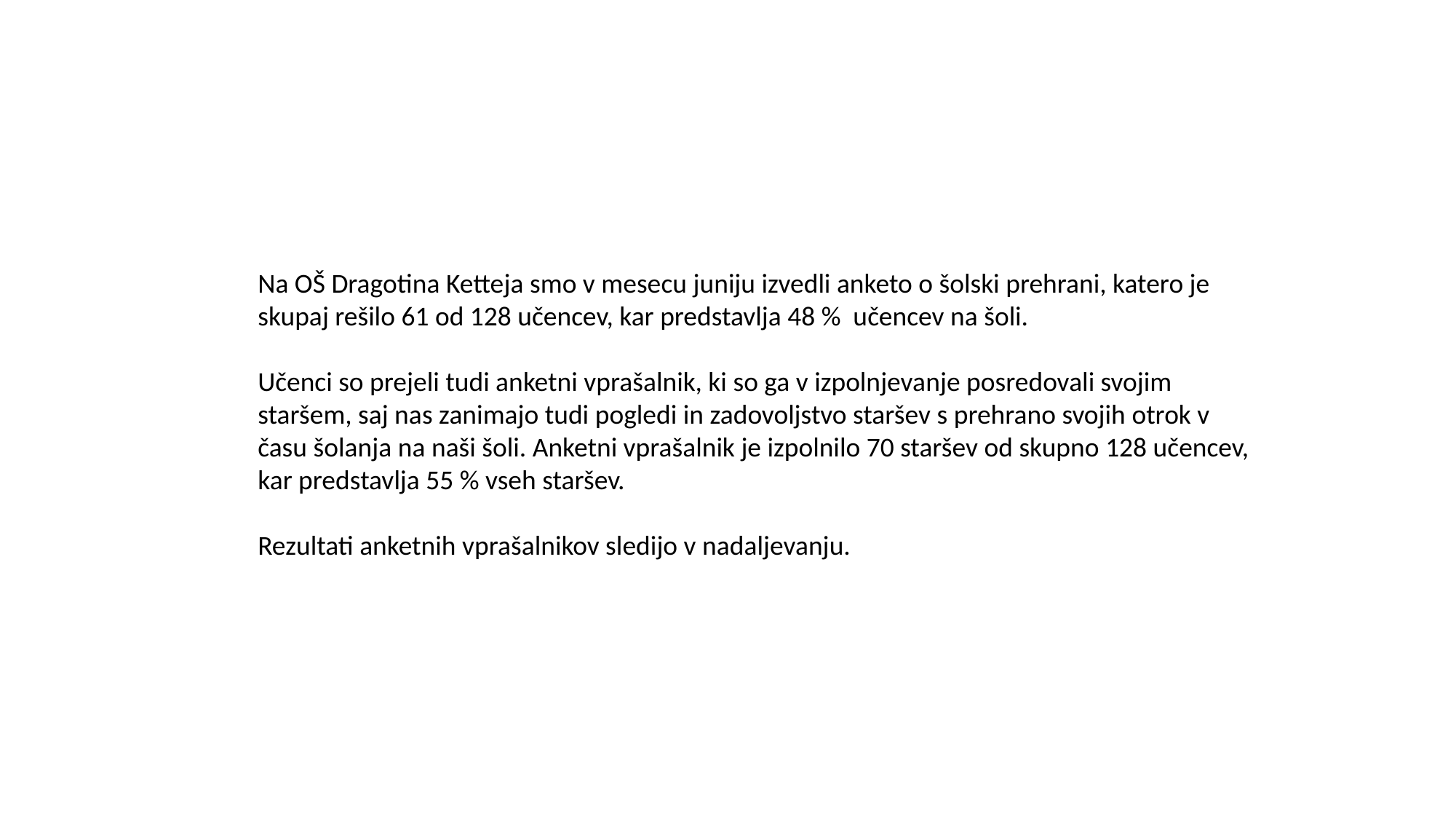

Na OŠ Dragotina Ketteja smo v mesecu juniju izvedli anketo o šolski prehrani, katero je skupaj rešilo 61 od 128 učencev, kar predstavlja 48 %  učencev na šoli.

Učenci so prejeli tudi anketni vprašalnik, ki so ga v izpolnjevanje posredovali svojim staršem, saj nas zanimajo tudi pogledi in zadovoljstvo staršev s prehrano svojih otrok v času šolanja na naši šoli. Anketni vprašalnik je izpolnilo 70 staršev od skupno 128 učencev, kar predstavlja 55 % vseh staršev.

Rezultati anketnih vprašalnikov sledijo v nadaljevanju.